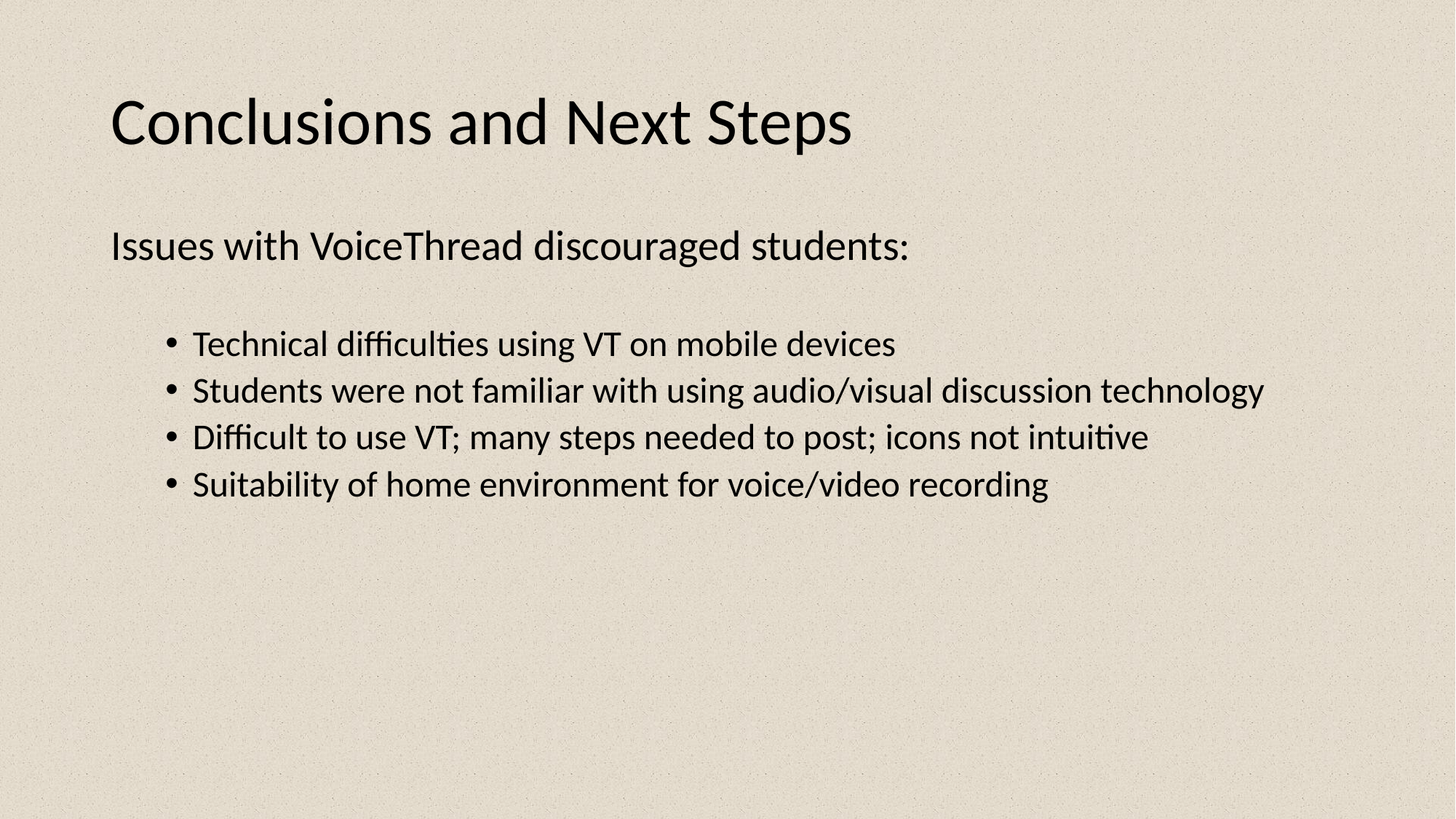

# Conclusions and Next Steps
Issues with VoiceThread discouraged students:

Technical difficulties using VT on mobile devices
Students were not familiar with using audio/visual discussion technology
Difficult to use VT; many steps needed to post; icons not intuitive
Suitability of home environment for voice/video recording